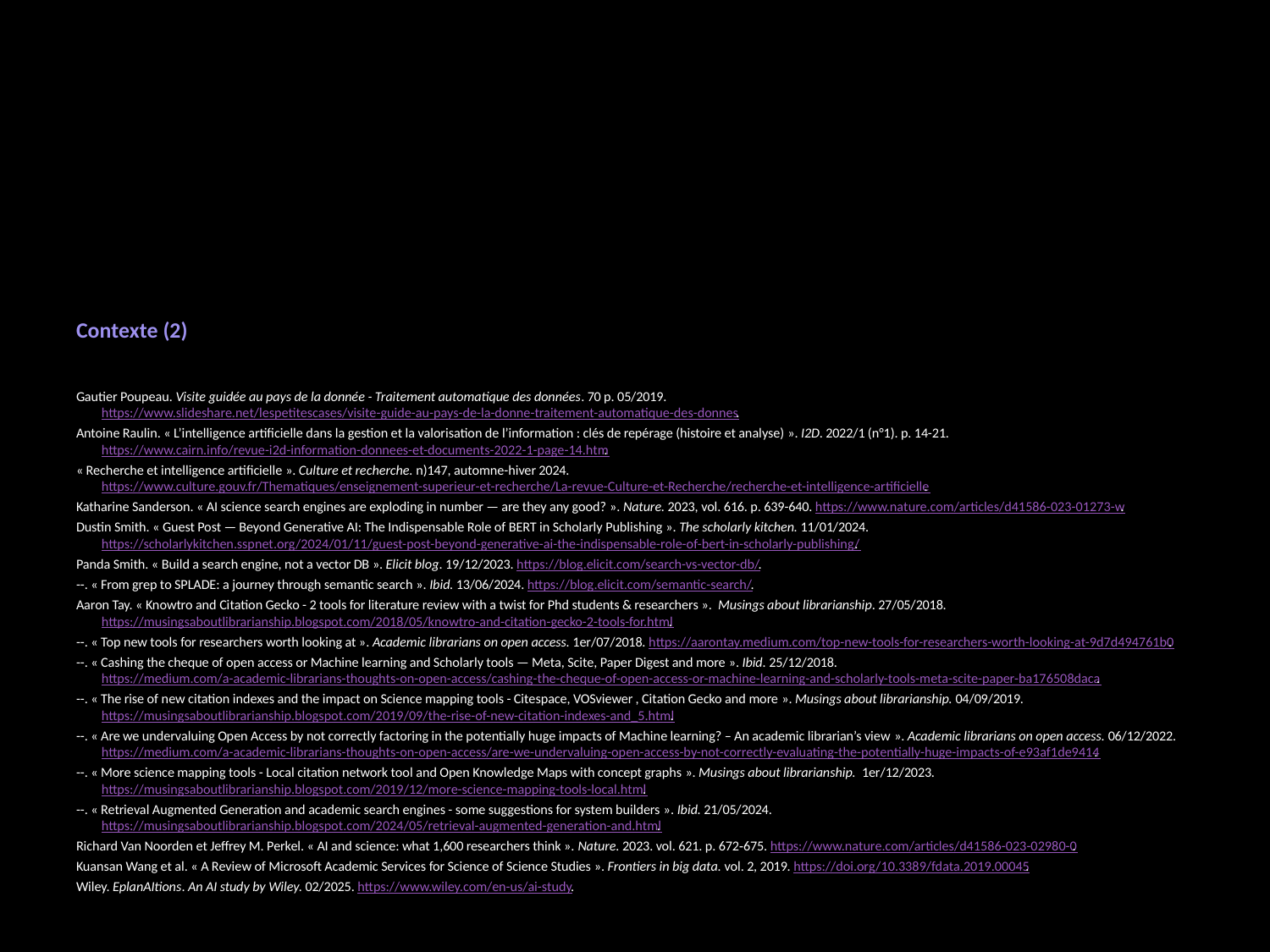

Contexte (2)

Gautier Poupeau. Visite guidée au pays de la donnée - Traitement automatique des données. 70 p. 05/2019. https://www.slideshare.net/lespetitescases/visite-guide-au-pays-de-la-donne-traitement-automatique-des-donnes.
Antoine Raulin. « L’intelligence artificielle dans la gestion et la valorisation de l’information : clés de repérage (histoire et analyse) ». I2D. 2022/1 (n°1). p. 14-21. https://www.cairn.info/revue-i2d-information-donnees-et-documents-2022-1-page-14.htm.
« Recherche et intelligence artificielle ». Culture et recherche. n)147, automne-hiver 2024. https://www.culture.gouv.fr/Thematiques/enseignement-superieur-et-recherche/La-revue-Culture-et-Recherche/recherche-et-intelligence-artificielle.
Katharine Sanderson. « AI science search engines are exploding in number — are they any good? ». Nature. 2023, vol. 616. p. 639-640. https://www.nature.com/articles/d41586-023-01273-w.
Dustin Smith. « Guest Post — Beyond Generative AI: The Indispensable Role of BERT in Scholarly Publishing ». The scholarly kitchen. 11/01/2024. https://scholarlykitchen.sspnet.org/2024/01/11/guest-post-beyond-generative-ai-the-indispensable-role-of-bert-in-scholarly-publishing/.
Panda Smith. « Build a search engine, not a vector DB ». Elicit blog. 19/12/2023. https://blog.elicit.com/search-vs-vector-db/.
--. « From grep to SPLADE: a journey through semantic search ». Ibid. 13/06/2024. https://blog.elicit.com/semantic-search/.
Aaron Tay. « Knowtro and Citation Gecko - 2 tools for literature review with a twist for Phd students & researchers ».  Musings about librarianship. 27/05/2018. https://musingsaboutlibrarianship.blogspot.com/2018/05/knowtro-and-citation-gecko-2-tools-for.html.
--. « Top new tools for researchers worth looking at ». Academic librarians on open access. 1er/07/2018. https://aarontay.medium.com/top-new-tools-for-researchers-worth-looking-at-9d7d494761b0.
--. « Cashing the cheque of open access or Machine learning and Scholarly tools — Meta, Scite, Paper Digest and more ». Ibid. 25/12/2018. https://medium.com/a-academic-librarians-thoughts-on-open-access/cashing-the-cheque-of-open-access-or-machine-learning-and-scholarly-tools-meta-scite-paper-ba176508daca.
--. « The rise of new citation indexes and the impact on Science mapping tools - Citespace, VOSviewer , Citation Gecko and more ». Musings about librarianship. 04/09/2019. https://musingsaboutlibrarianship.blogspot.com/2019/09/the-rise-of-new-citation-indexes-and_5.html.
--. « Are we undervaluing Open Access by not correctly factoring in the potentially huge impacts of Machine learning? – An academic librarian’s view ». Academic librarians on open access. 06/12/2022. https://medium.com/a-academic-librarians-thoughts-on-open-access/are-we-undervaluing-open-access-by-not-correctly-evaluating-the-potentially-huge-impacts-of-e93af1de9414.
--. « More science mapping tools - Local citation network tool and Open Knowledge Maps with concept graphs ». Musings about librarianship.  1er/12/2023. https://musingsaboutlibrarianship.blogspot.com/2019/12/more-science-mapping-tools-local.html.
--. « Retrieval Augmented Generation and academic search engines - some suggestions for system builders ». Ibid. 21/05/2024. https://musingsaboutlibrarianship.blogspot.com/2024/05/retrieval-augmented-generation-and.html.
Richard Van Noorden et Jeffrey M. Perkel. « AI and science: what 1,600 researchers think ». Nature. 2023. vol. 621. p. 672‑675. https://www.nature.com/articles/d41586-023-02980-0.
Kuansan Wang et al. « A Review of Microsoft Academic Services for Science of Science Studies ». Frontiers in big data. vol. 2, 2019. https://doi.org/10.3389/fdata.2019.00045.
Wiley. EplanAItions. An AI study by Wiley. 02/2025. https://www.wiley.com/en-us/ai-study.